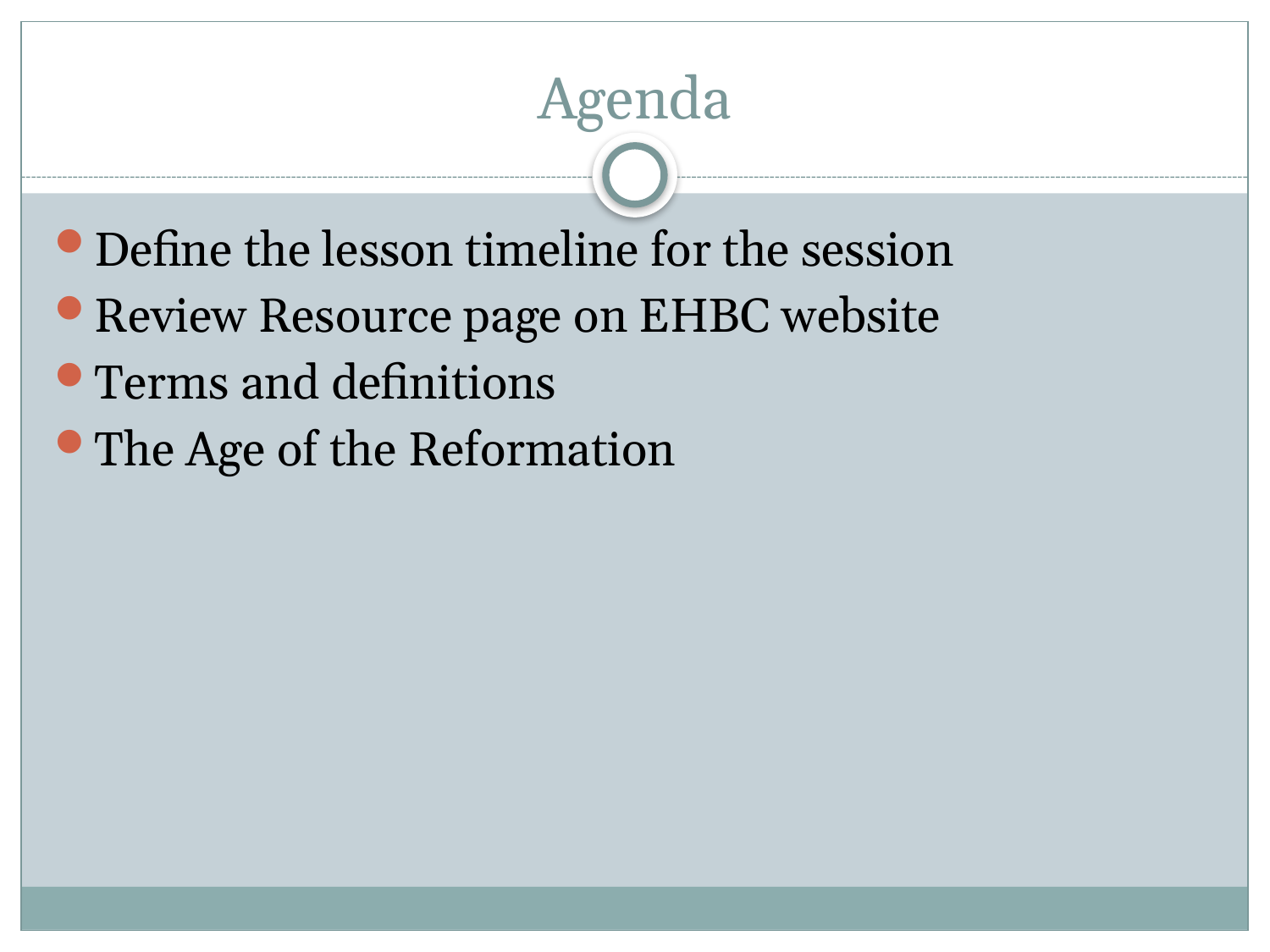

# Agenda
Define the lesson timeline for the session
Review Resource page on EHBC website
Terms and definitions
The Age of the Reformation